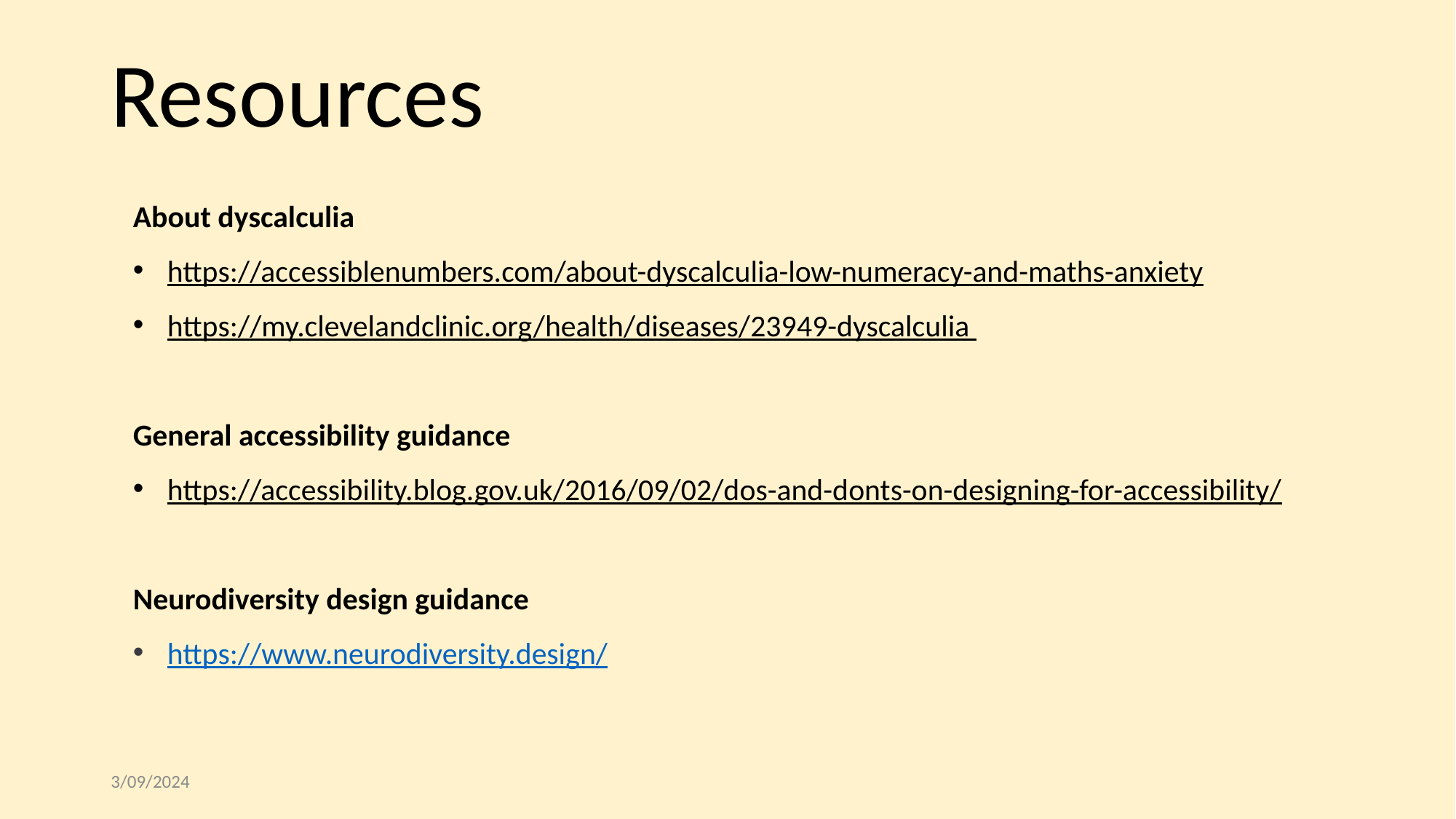

Resources
About dyscalculia
https://accessiblenumbers.com/about-dyscalculia-low-numeracy-and-maths-anxiety
https://my.clevelandclinic.org/health/diseases/23949-dyscalculia

General accessibility guidance
https://accessibility.blog.gov.uk/2016/09/02/dos-and-donts-on-designing-for-accessibility/

Neurodiversity design guidance
https://www.neurodiversity.design/

3/09/2024
Krystle Chester
33